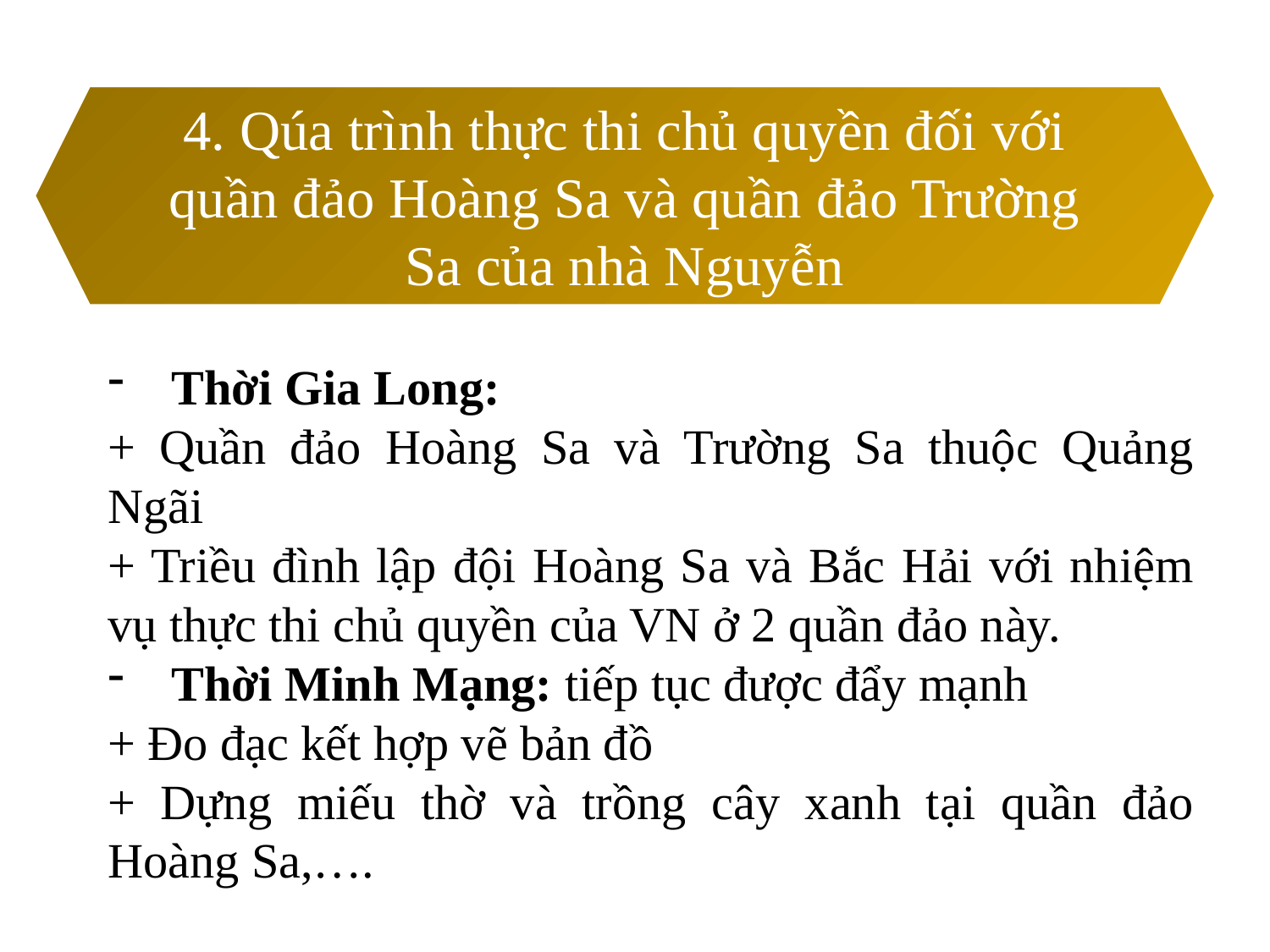

4. Qúa trình thực thi chủ quyền đối với quần đảo Hoàng Sa và quần đảo Trường Sa của nhà Nguyễn
Thời Gia Long:
+ Quần đảo Hoàng Sa và Trường Sa thuộc Quảng Ngãi
+ Triều đình lập đội Hoàng Sa và Bắc Hải với nhiệm vụ thực thi chủ quyền của VN ở 2 quần đảo này.
Thời Minh Mạng: tiếp tục được đẩy mạnh
+ Đo đạc kết hợp vẽ bản đồ
+ Dựng miếu thờ và trồng cây xanh tại quần đảo Hoàng Sa,….